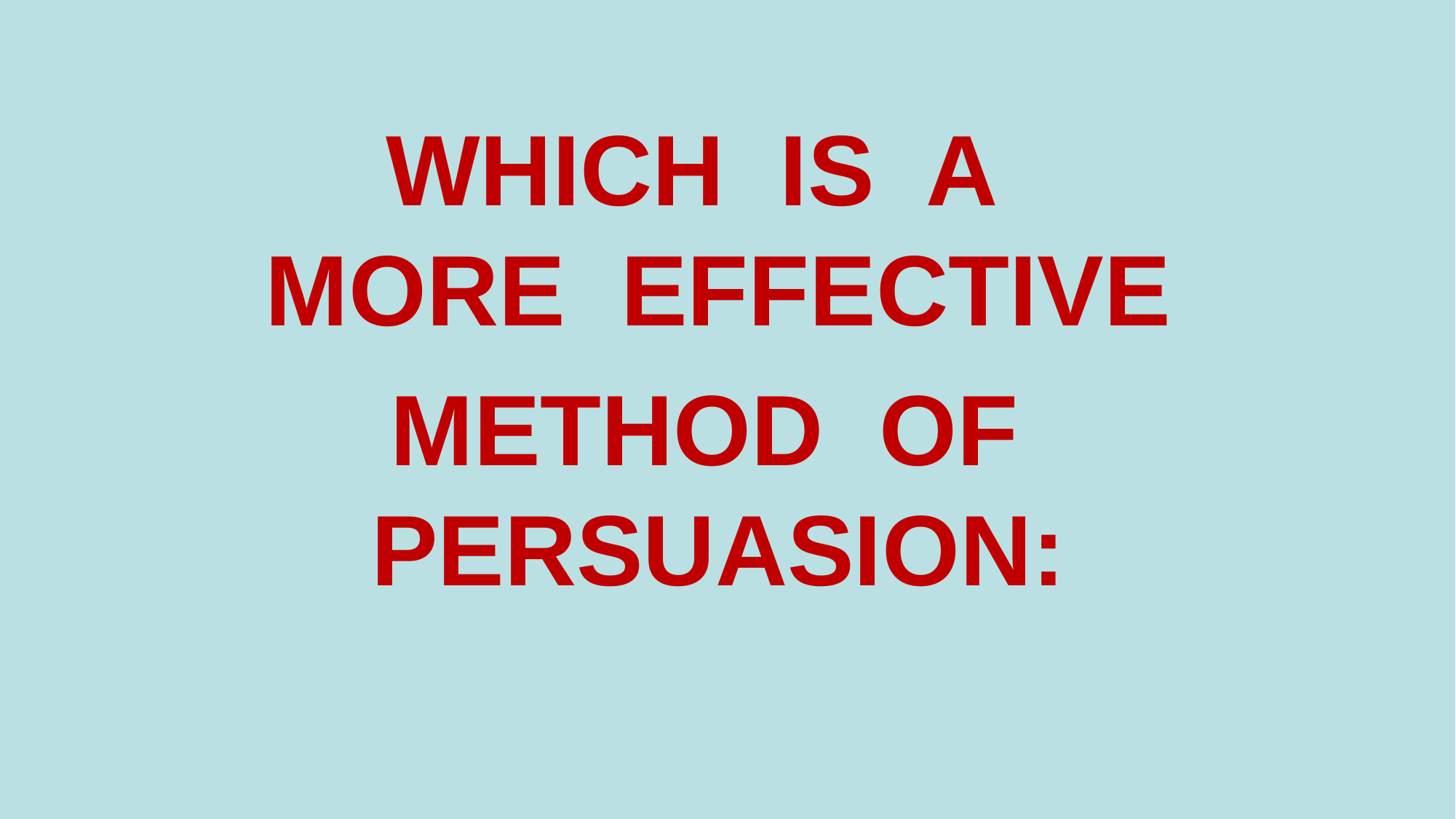

WHICH  IS  A
MORE  EFFECTIVE
METHOD  OF  PERSUASION: